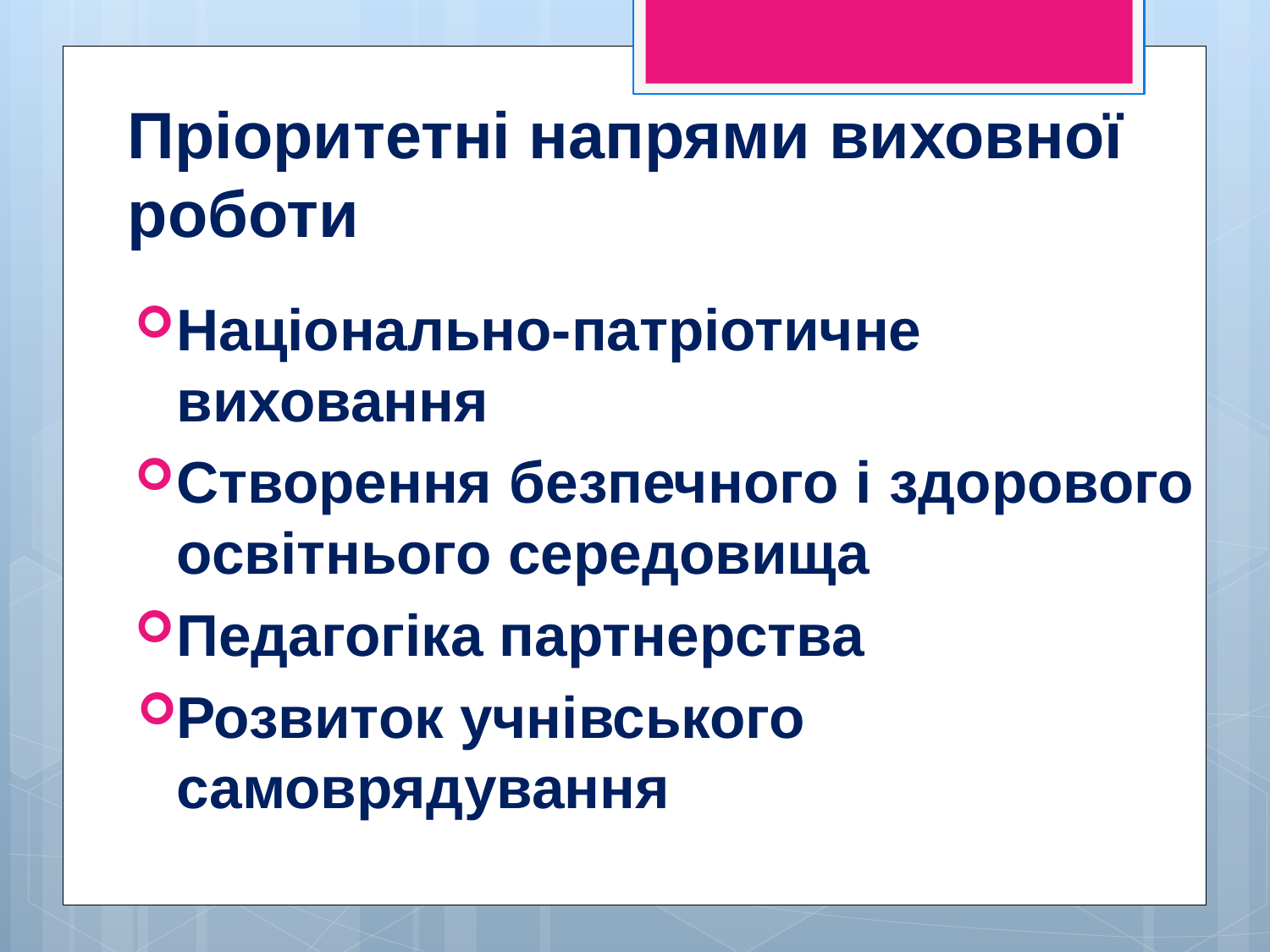

# Пріоритетні напрями виховної роботи
Національно-патріотичне виховання
Створення безпечного і здорового освітнього середовища
Педагогіка партнерства
Розвиток учнівського самоврядування